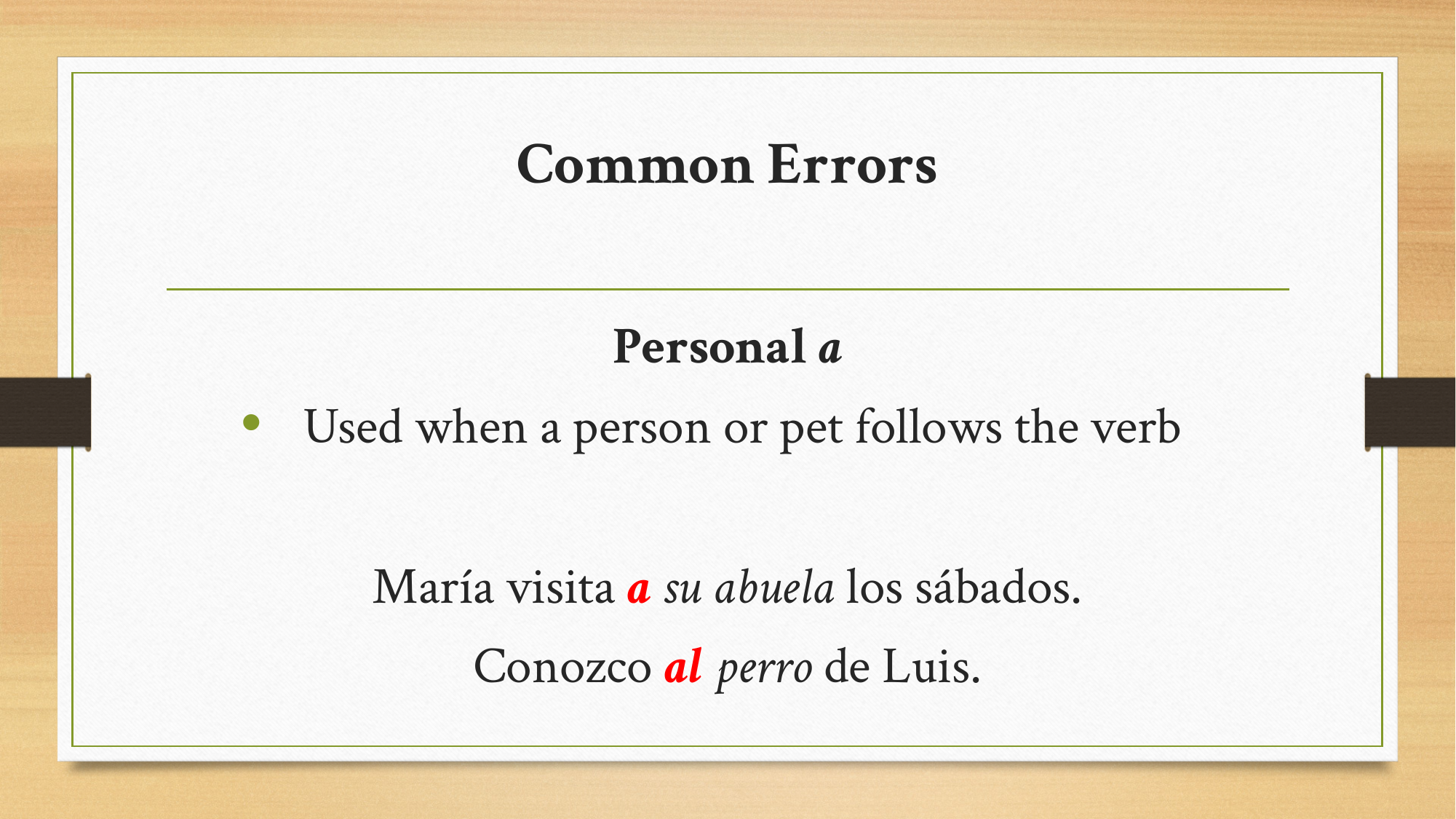

# Common Errors
Personal a
Used when a person or pet follows the verb

María visita a su abuela los sábados.
Conozco al perro de Luis.